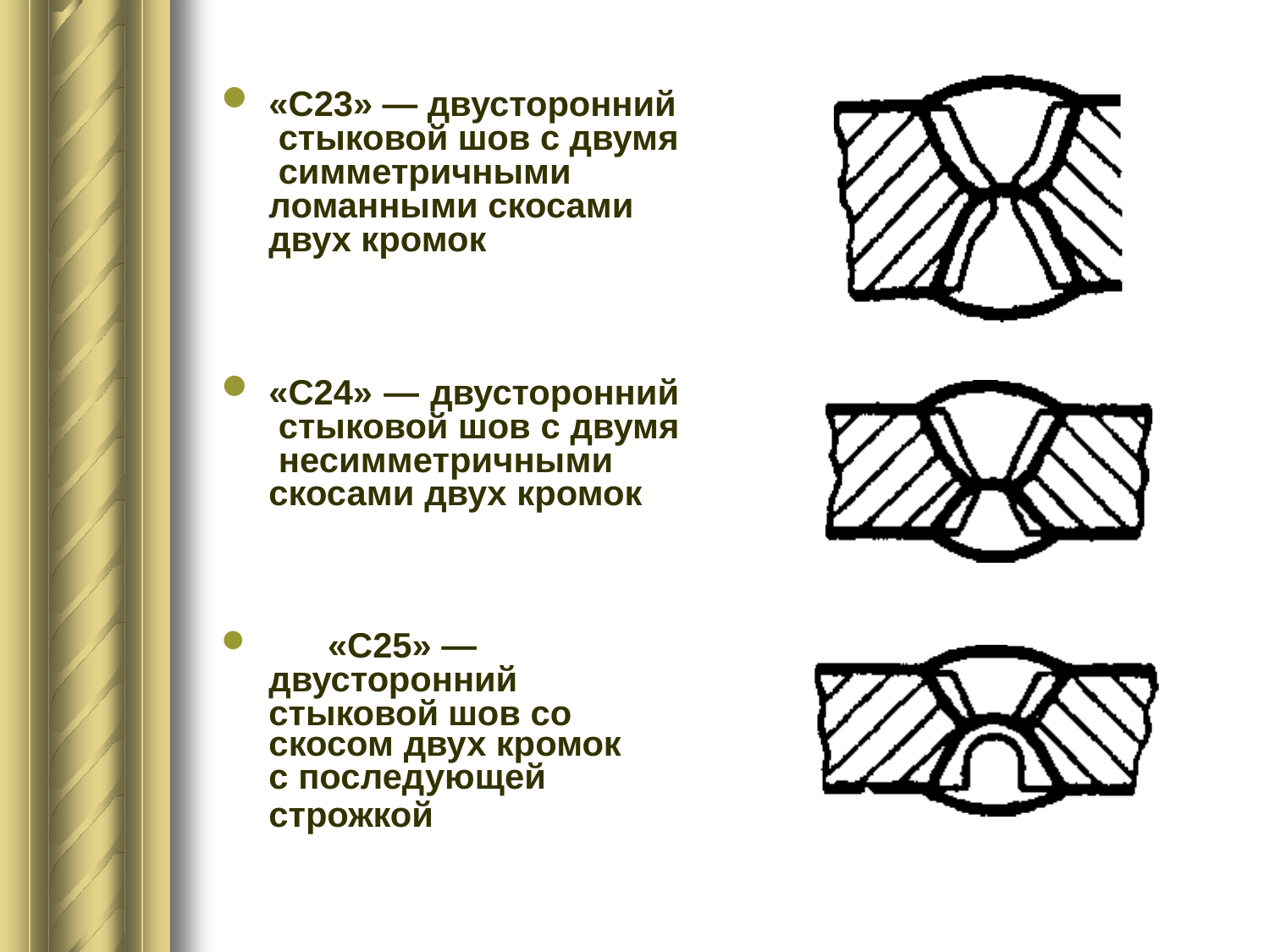

«С23» — двусторонний  стыковой шов с двумя  симметричными  ломанными скосами
двух кромок
«С24» — двусторонний  стыковой шов с двумя  несимметричными
скосами двух кромок

	«С25» — двусторонний  стыковой шов со
скосом двух кромок
с последующей
строжкой